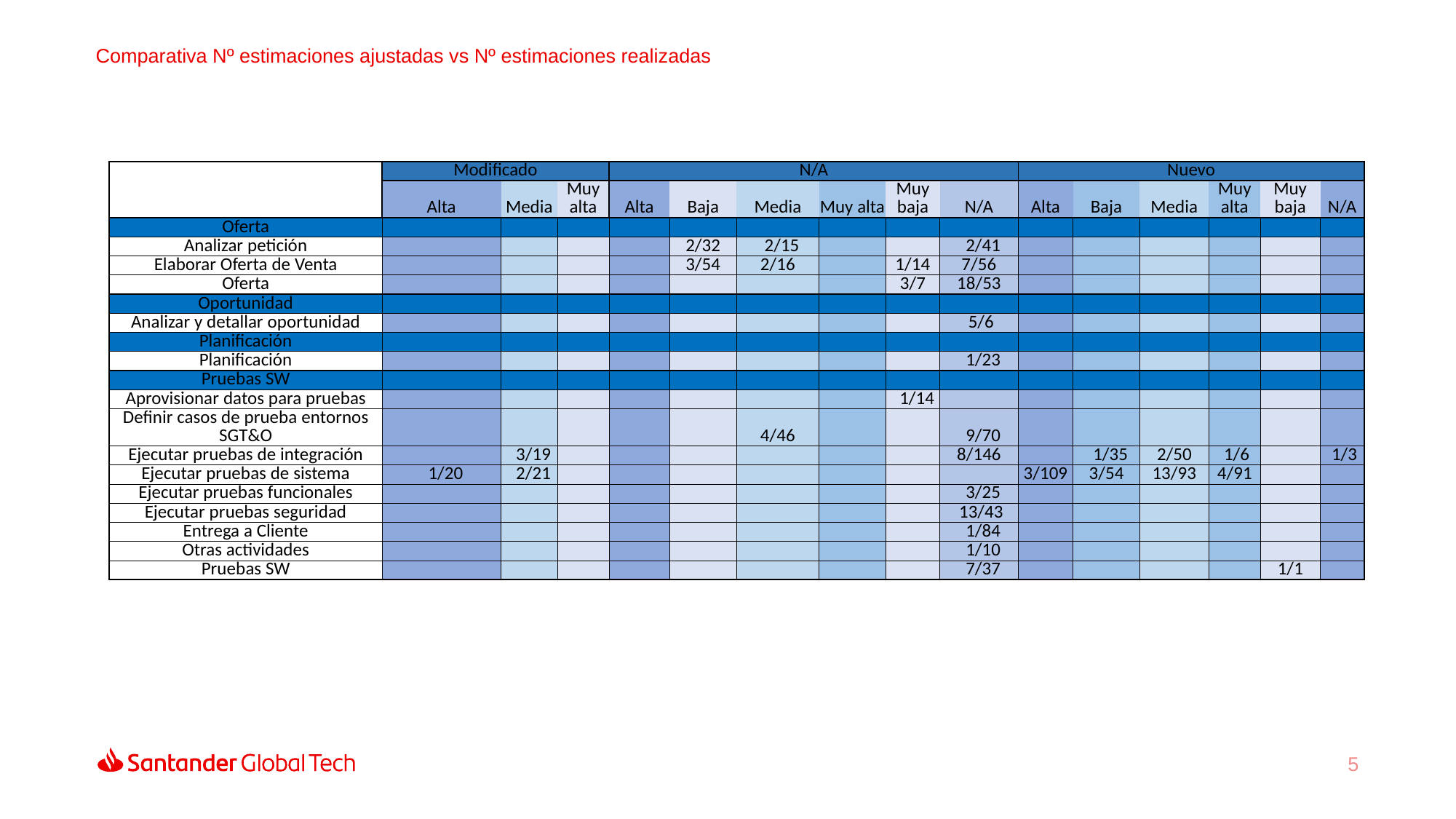

Comparativa Nº estimaciones ajustadas vs Nº estimaciones realizadas
|  | Modificado |  |  | N/A |  |  |  |  |  | Nuevo |  |  |  |  |  |
| --- | --- | --- | --- | --- | --- | --- | --- | --- | --- | --- | --- | --- | --- | --- | --- |
|  | Alta | Media | Muy alta | Alta | Baja | Media | Muy alta | Muy baja | N/A | Alta | Baja | Media | Muy alta | Muy baja | N/A |
| Oferta |  |  |  |  |  |  |  |  |  |  |  |  |  |  |  |
| Analizar petición |  |  |  |  | 2/32 | 2/15 |  |  | 2/41 |  |  |  |  |  |  |
| Elaborar Oferta de Venta |  |  |  |  | 3/54 | 2/16 |  | 1/14 | 7/56 |  |  |  |  |  |  |
| Oferta |  |  |  |  |  |  |  | 3/7 | 18/53 |  |  |  |  |  |  |
| Oportunidad |  |  |  |  |  |  |  |  |  |  |  |  |  |  |  |
| Analizar y detallar oportunidad |  |  |  |  |  |  |  |  | 5/6 |  |  |  |  |  |  |
| Planificación |  |  |  |  |  |  |  |  |  |  |  |  |  |  |  |
| Planificación |  |  |  |  |  |  |  |  | 1/23 |  |  |  |  |  |  |
| Pruebas SW |  |  |  |  |  |  |  |  |  |  |  |  |  |  |  |
| Aprovisionar datos para pruebas |  |  |  |  |  |  |  | 1/14 |  |  |  |  |  |  |  |
| Definir casos de prueba entornos SGT&O |  |  |  |  |  | 4/46 |  |  | 9/70 |  |  |  |  |  |  |
| Ejecutar pruebas de integración |  | 3/19 |  |  |  |  |  |  | 8/146 |  | 1/35 | 2/50 | 1/6 |  | 1/3 |
| Ejecutar pruebas de sistema | 1/20 | 2/21 |  |  |  |  |  |  |  | 3/109 | 3/54 | 13/93 | 4/91 |  |  |
| Ejecutar pruebas funcionales |  |  |  |  |  |  |  |  | 3/25 |  |  |  |  |  |  |
| Ejecutar pruebas seguridad |  |  |  |  |  |  |  |  | 13/43 |  |  |  |  |  |  |
| Entrega a Cliente |  |  |  |  |  |  |  |  | 1/84 |  |  |  |  |  |  |
| Otras actividades |  |  |  |  |  |  |  |  | 1/10 |  |  |  |  |  |  |
| Pruebas SW |  |  |  |  |  |  |  |  | 7/37 |  |  |  |  | 1/1 |  |
5